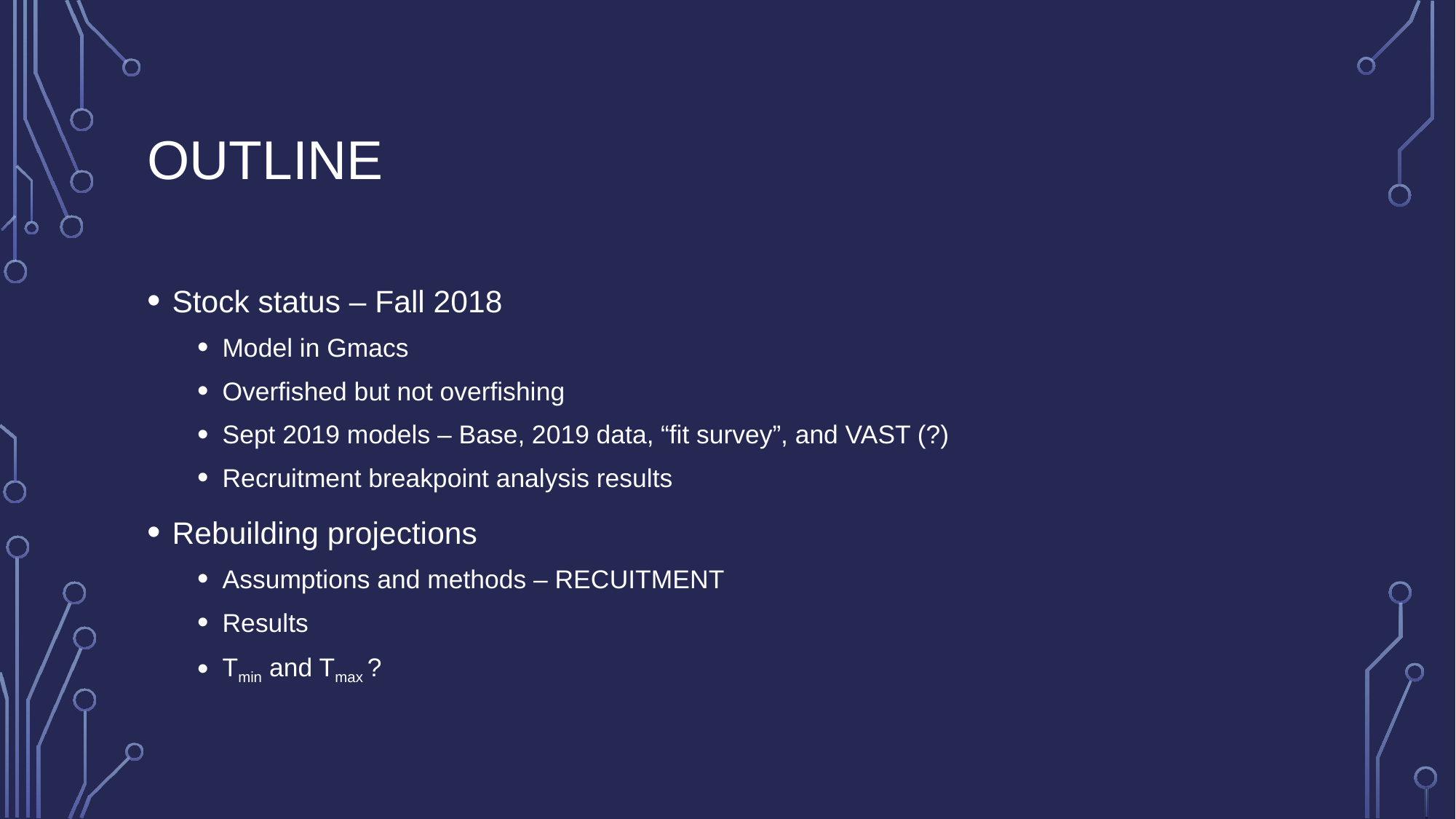

# Outline
Stock status – Fall 2018
Model in Gmacs
Overfished but not overfishing
Sept 2019 models – Base, 2019 data, “fit survey”, and VAST (?)
Recruitment breakpoint analysis results
Rebuilding projections
Assumptions and methods – RECUITMENT
Results
Tmin and Tmax ?